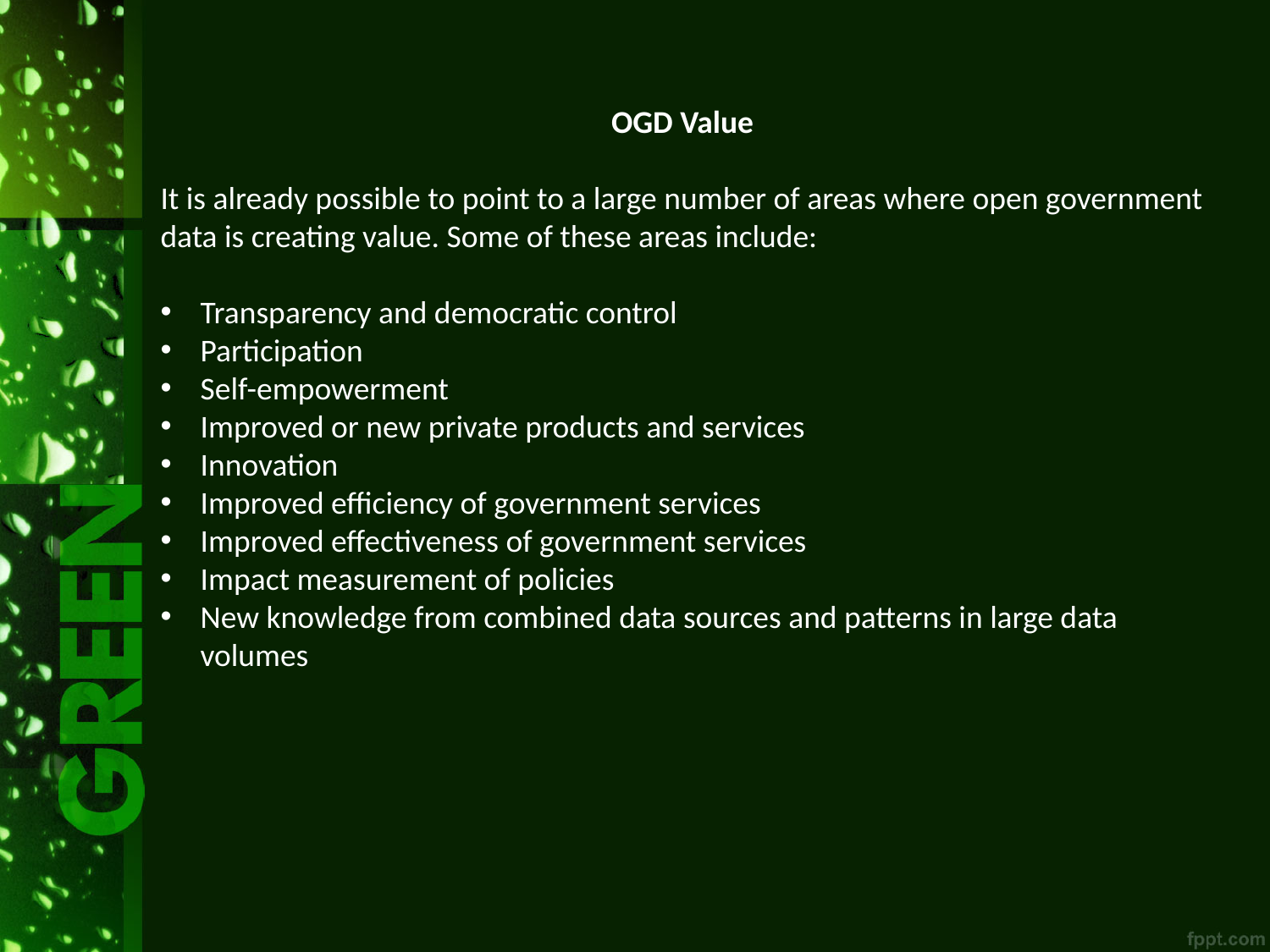

OGD Value

It is already possible to point to a large number of areas where open government data is creating value. Some of these areas include:

Transparency and democratic control
Participation
Self-empowerment
Improved or new private products and services
Innovation
Improved efficiency of government services
Improved effectiveness of government services
Impact measurement of policies
New knowledge from combined data sources and patterns in large data volumes